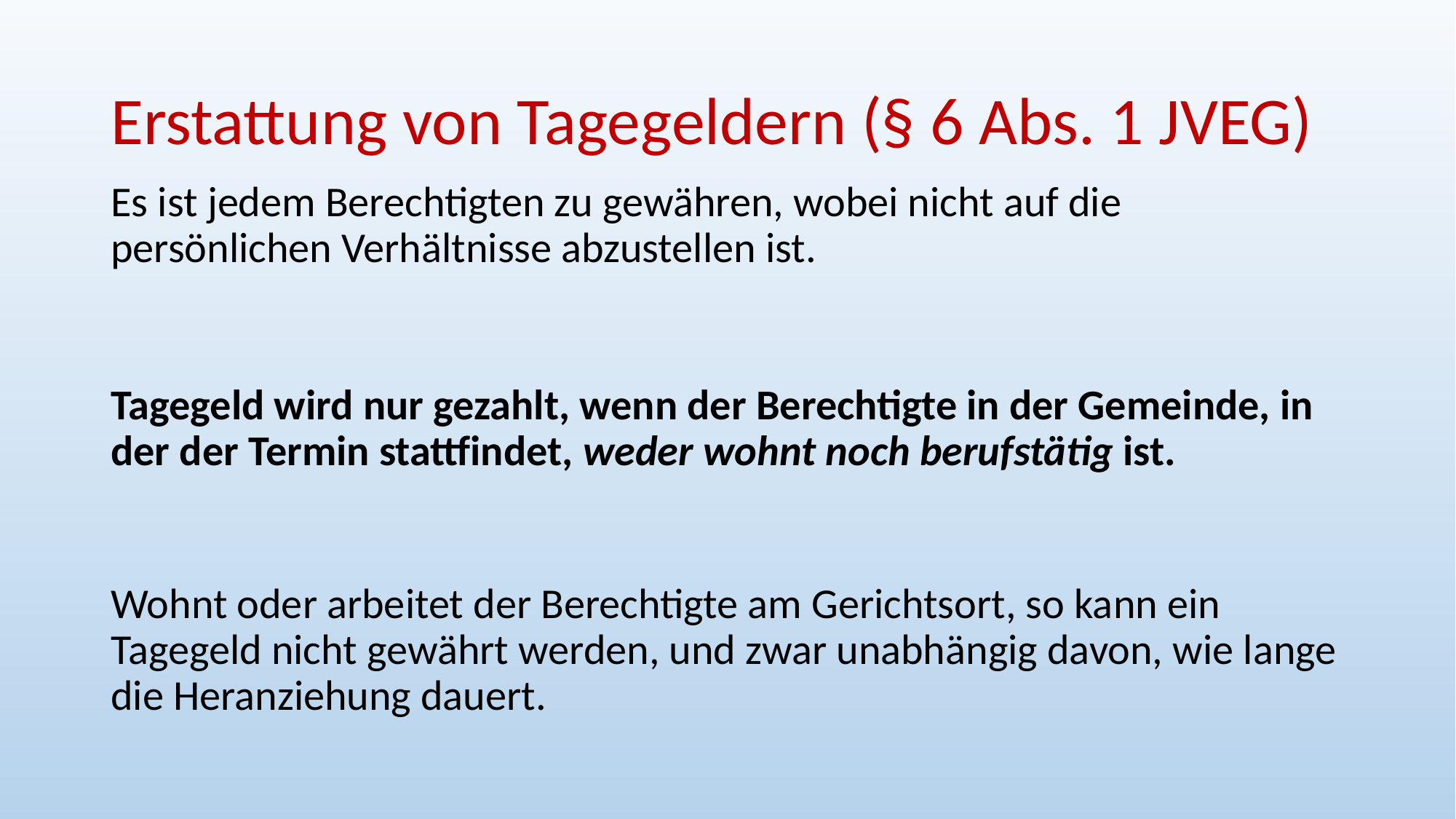

# Erstattung von Tagegeldern (§ 6 Abs. 1 JVEG)
Es ist jedem Berechtigten zu gewähren, wobei nicht auf die persönlichen Verhältnisse abzustellen ist.
Tagegeld wird nur gezahlt, wenn der Berechtigte in der Gemeinde, in der der Termin stattfindet, weder wohnt noch berufstätig ist.
Wohnt oder arbeitet der Berechtigte am Gerichtsort, so kann ein Tagegeld nicht gewährt werden, und zwar unabhängig davon, wie lange die Heranziehung dauert.